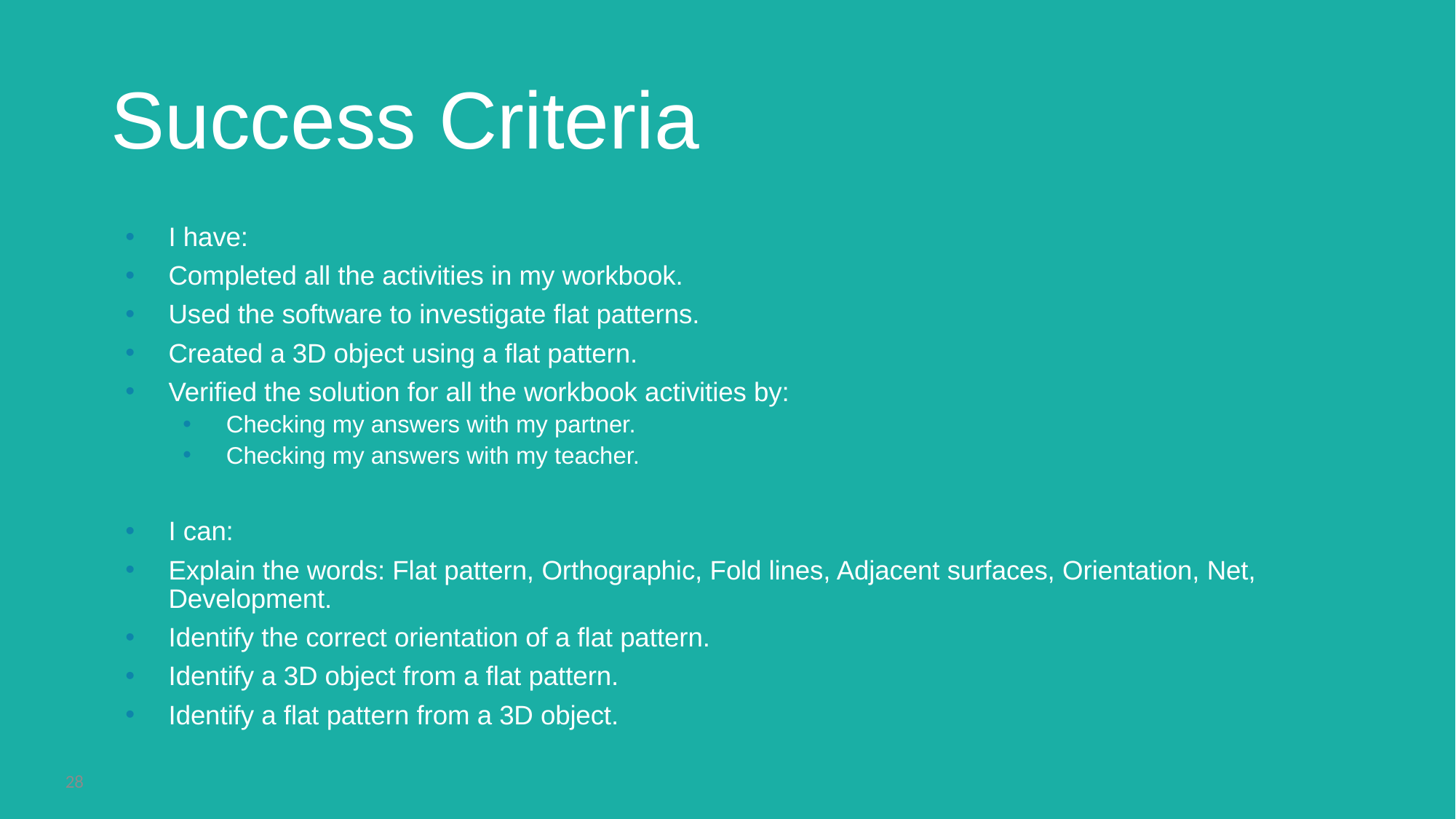

# Success Criteria
I have:
Completed all the activities in my workbook.
Used the software to investigate flat patterns.
Created a 3D object using a flat pattern.
Verified the solution for all the workbook activities by:
Checking my answers with my partner.
Checking my answers with my teacher.

I can:
Explain the words: Flat pattern, Orthographic, Fold lines, Adjacent surfaces, Orientation, Net, Development.
Identify the correct orientation of a flat pattern.
Identify a 3D object from a flat pattern.
Identify a flat pattern from a 3D object.

28